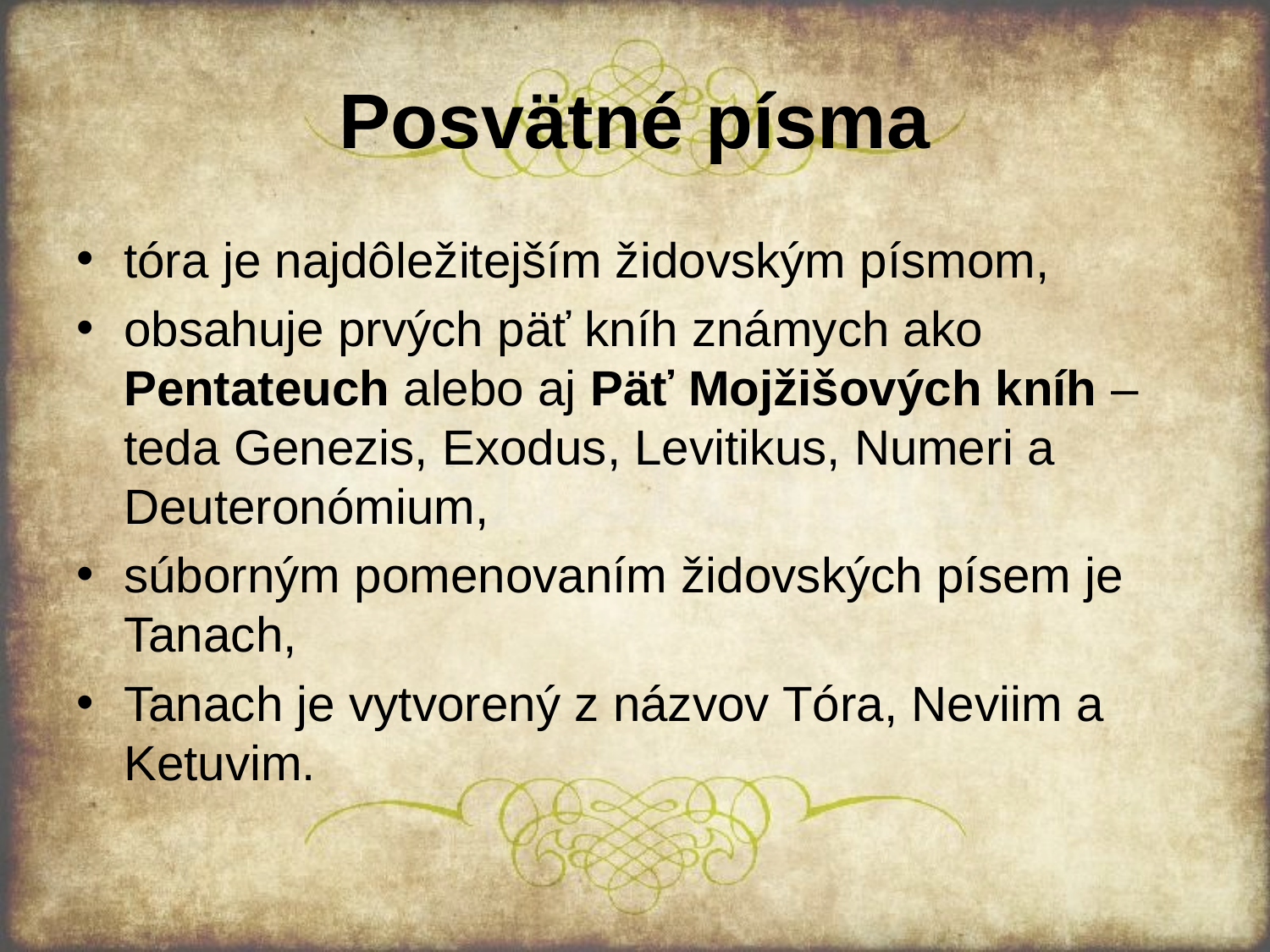

# Posvätné písma
tóra je najdôležitejším židovským písmom,
obsahuje prvých päť kníh známych ako Pentateuch alebo aj Päť Mojžišových kníh – teda Genezis, Exodus, Levitikus, Numeri a Deuteronómium,
súborným pomenovaním židovských písem je Tanach,
Tanach je vytvorený z názvov Tóra, Neviim a Ketuvim.